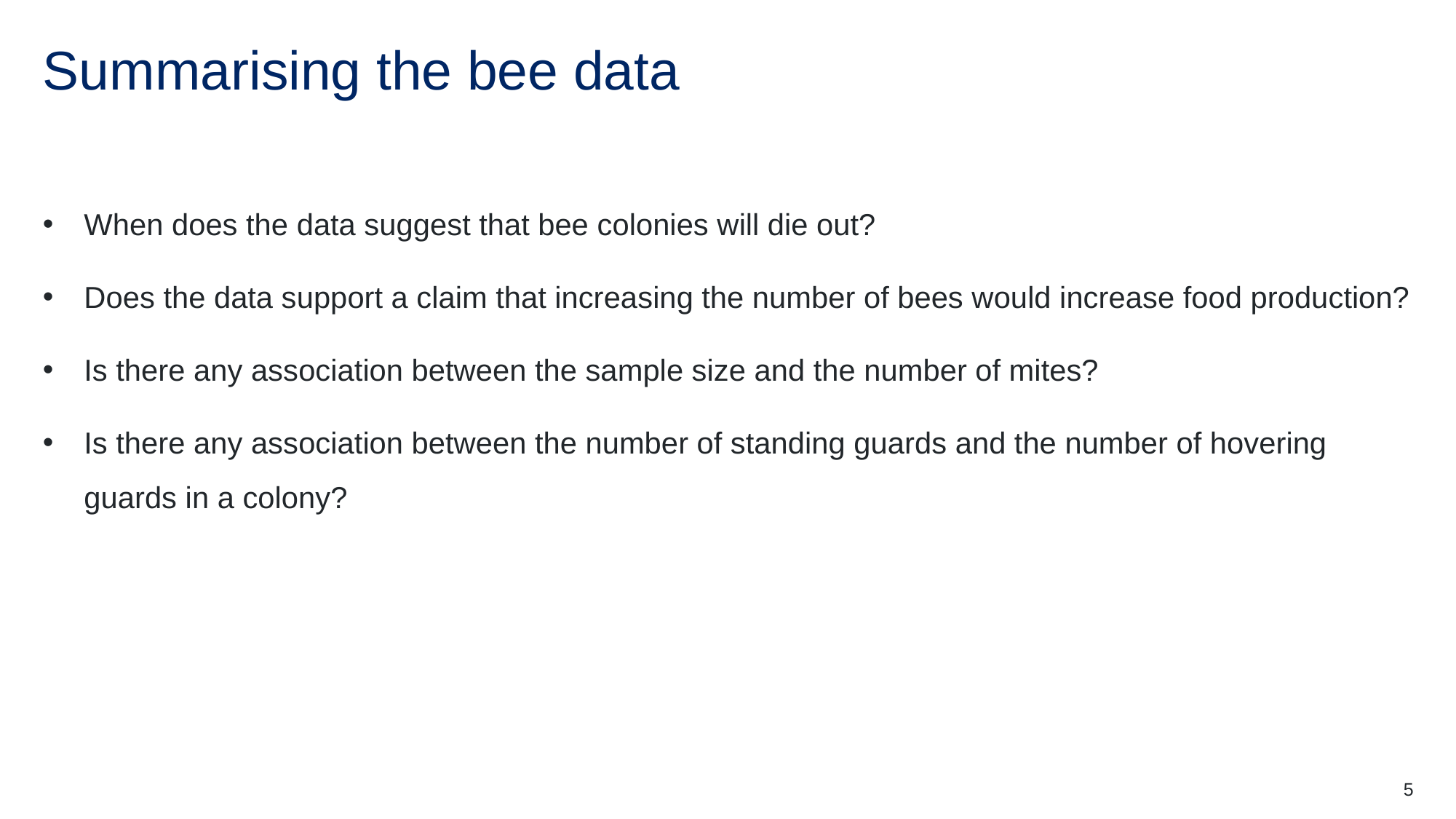

# Summarising the bee data
When does the data suggest that bee colonies will die out?
Does the data support a claim that increasing the number of bees would increase food production?
Is there any association between the sample size and the number of mites?
Is there any association between the number of standing guards and the number of hovering guards in a colony?
5